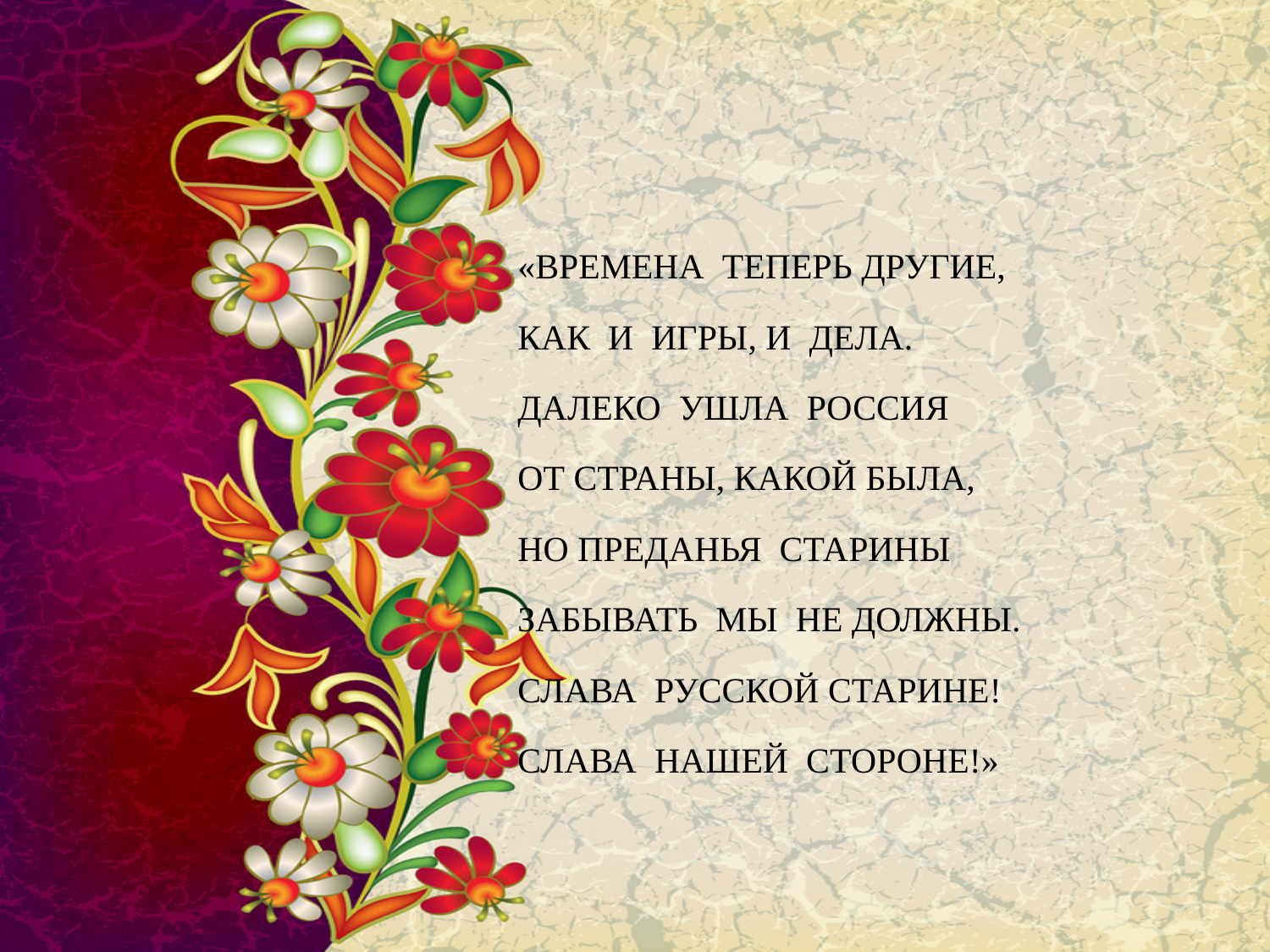

«ВРЕМЕНА  ТЕПЕРЬ ДРУГИЕ,
КАК  И  ИГРЫ, И  ДЕЛА.
ДАЛЕКО  УШЛА  РОССИЯ
ОТ СТРАНЫ, КАКОЙ БЫЛА,
НО ПРЕДАНЬЯ  СТАРИНЫ
ЗАБЫВАТЬ  МЫ  НЕ ДОЛЖНЫ.
СЛАВА  РУССКОЙ СТАРИНЕ!
СЛАВА  НАШЕЙ  СТОРОНЕ!»